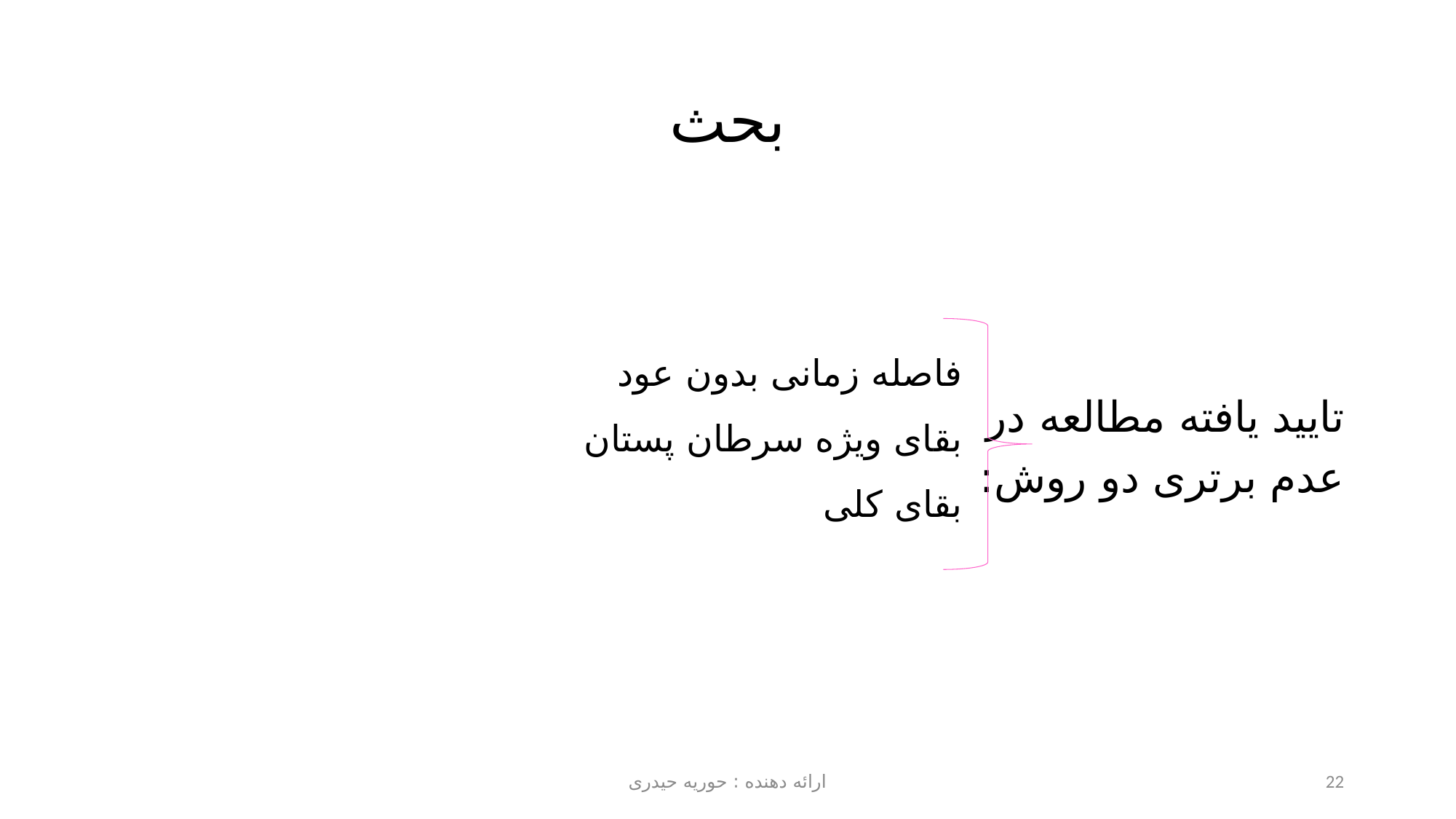

# بحث

تایید یافته مطالعه در
عدم برتری دو روش:

فاصله زمانی بدون عود
بقای ویژه سرطان پستان
بقای کلی
ارائه دهنده : حوریه حیدری
22